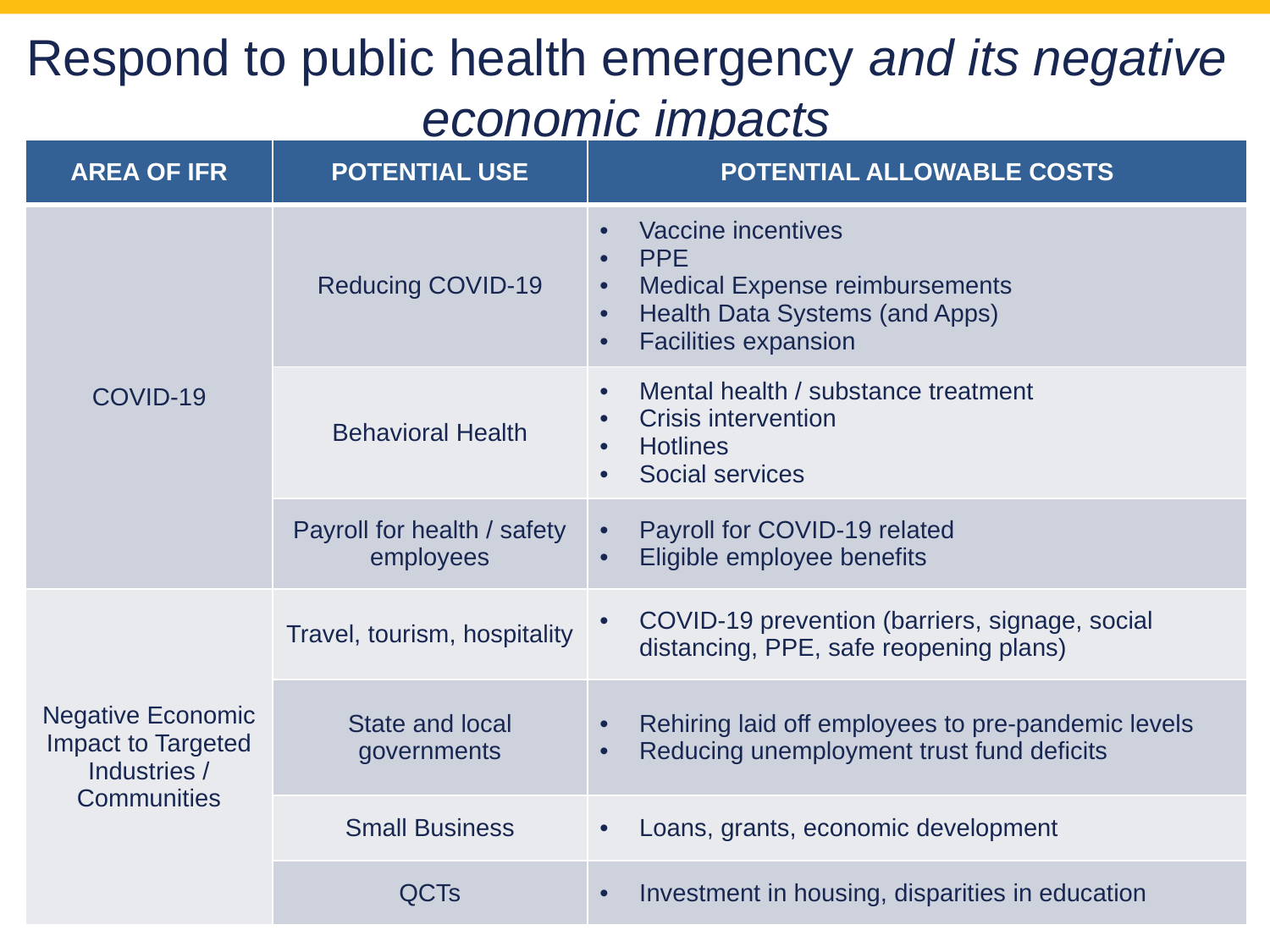

Respond to public health emergency and its negative economic impacts
| AREA OF IFR | POTENTIAL USE | POTENTIAL ALLOWABLE COSTS |
| --- | --- | --- |
| COVID-19 | Reducing COVID-19 | Vaccine incentives PPE Medical Expense reimbursements Health Data Systems (and Apps) Facilities expansion |
|  | Behavioral Health | Mental health / substance treatment Crisis intervention Hotlines Social services |
|  | Payroll for health / safety employees | Payroll for COVID-19 related Eligible employee benefits |
| Negative Economic Impact to Targeted Industries / Communities | Travel, tourism, hospitality | COVID-19 prevention (barriers, signage, social distancing, PPE, safe reopening plans) |
|  | State and local governments | Rehiring laid off employees to pre-pandemic levels Reducing unemployment trust fund deficits |
|  | Small Business | Loans, grants, economic development |
|  | QCTs | Investment in housing, disparities in education |